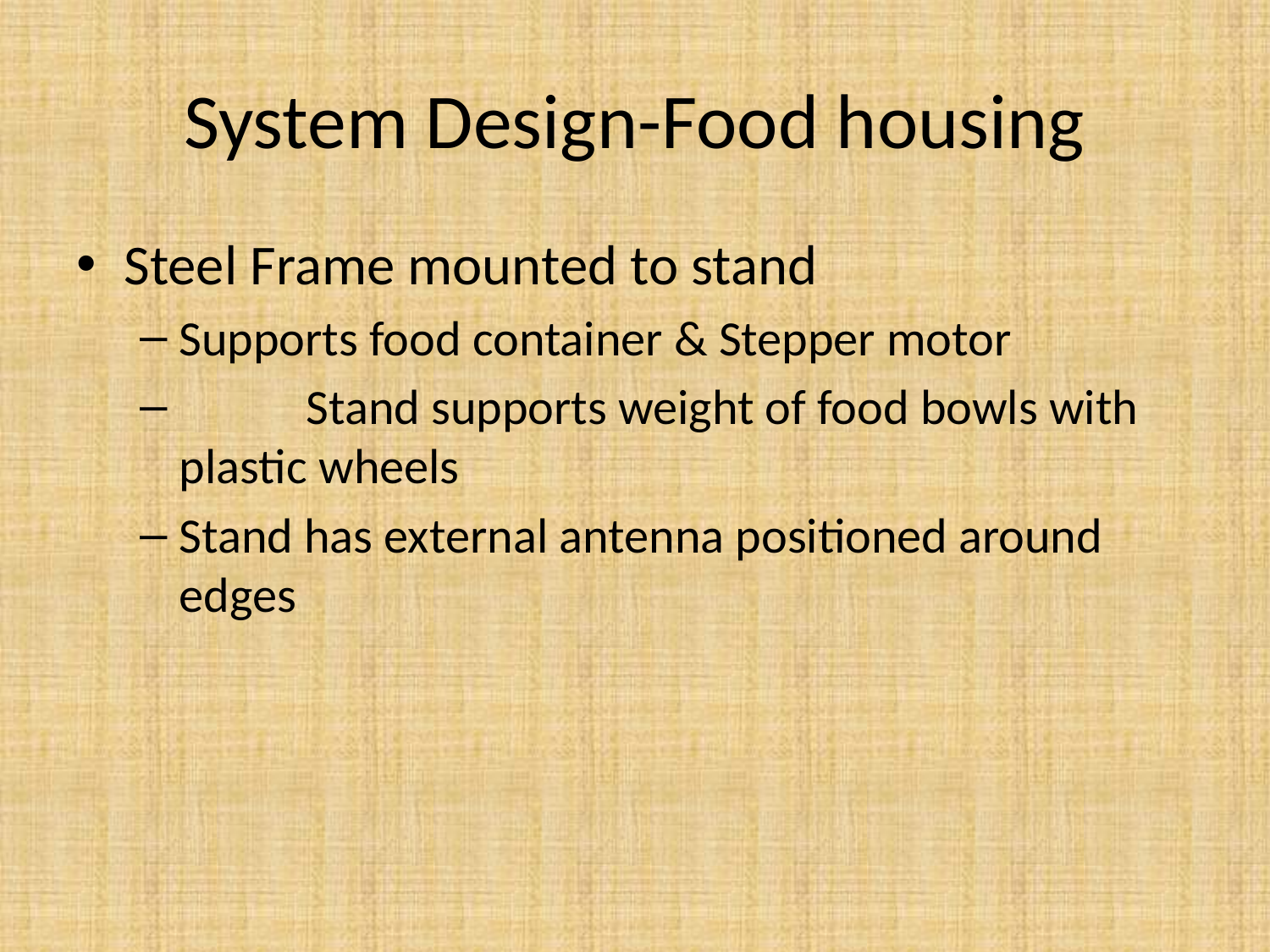

# System Design-Food housing
Steel Frame mounted to stand
Supports food container & Stepper motor
	Stand supports weight of food bowls with plastic wheels
Stand has external antenna positioned around edges